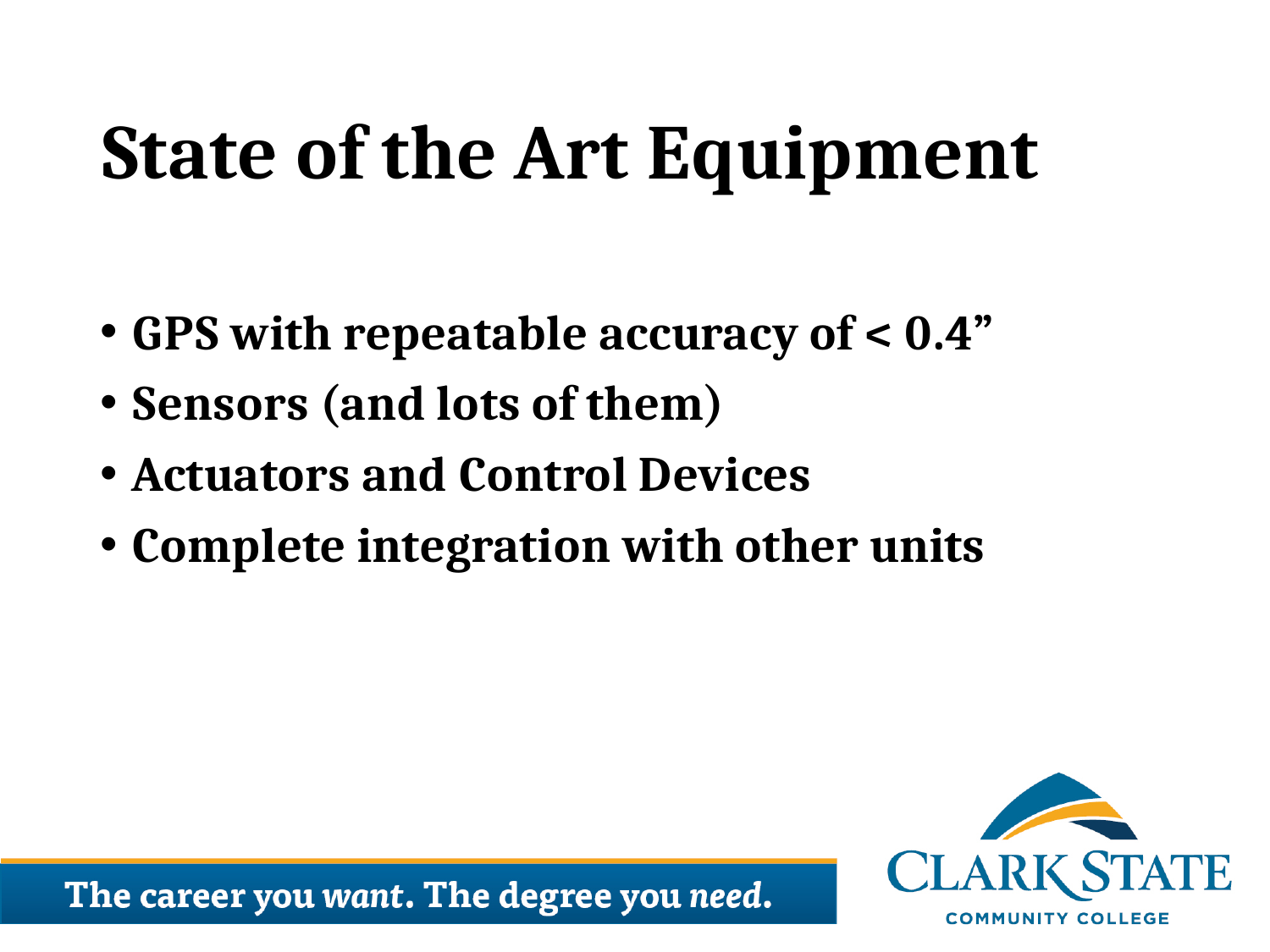

# State of the Art Equipment
GPS with repeatable accuracy of < 0.4”
Sensors (and lots of them)
Actuators and Control Devices
Complete integration with other units